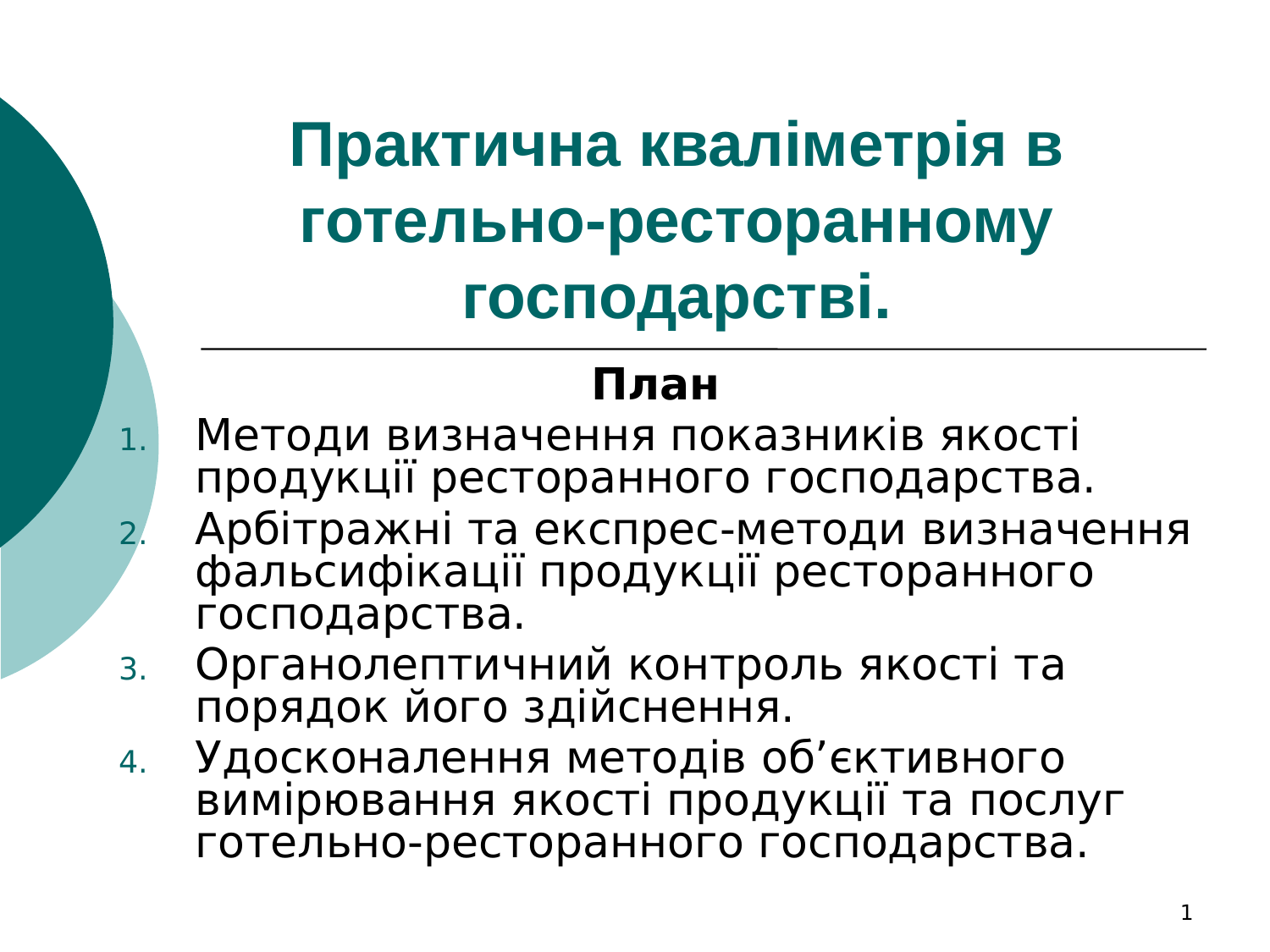

# Практична кваліметрія в готельно-ресторанному господарстві.
План
Методи визначення показників якості продукції ресторанного господарства.
Арбітражні та експрес-методи визначення фальсифікації продукції ресторанного господарства.
Органолептичний контроль якості та порядок його здійснення.
Удосконалення методів об’єктивного вимірювання якості продукції та послуг  готельно-ресторанного господарства.
1